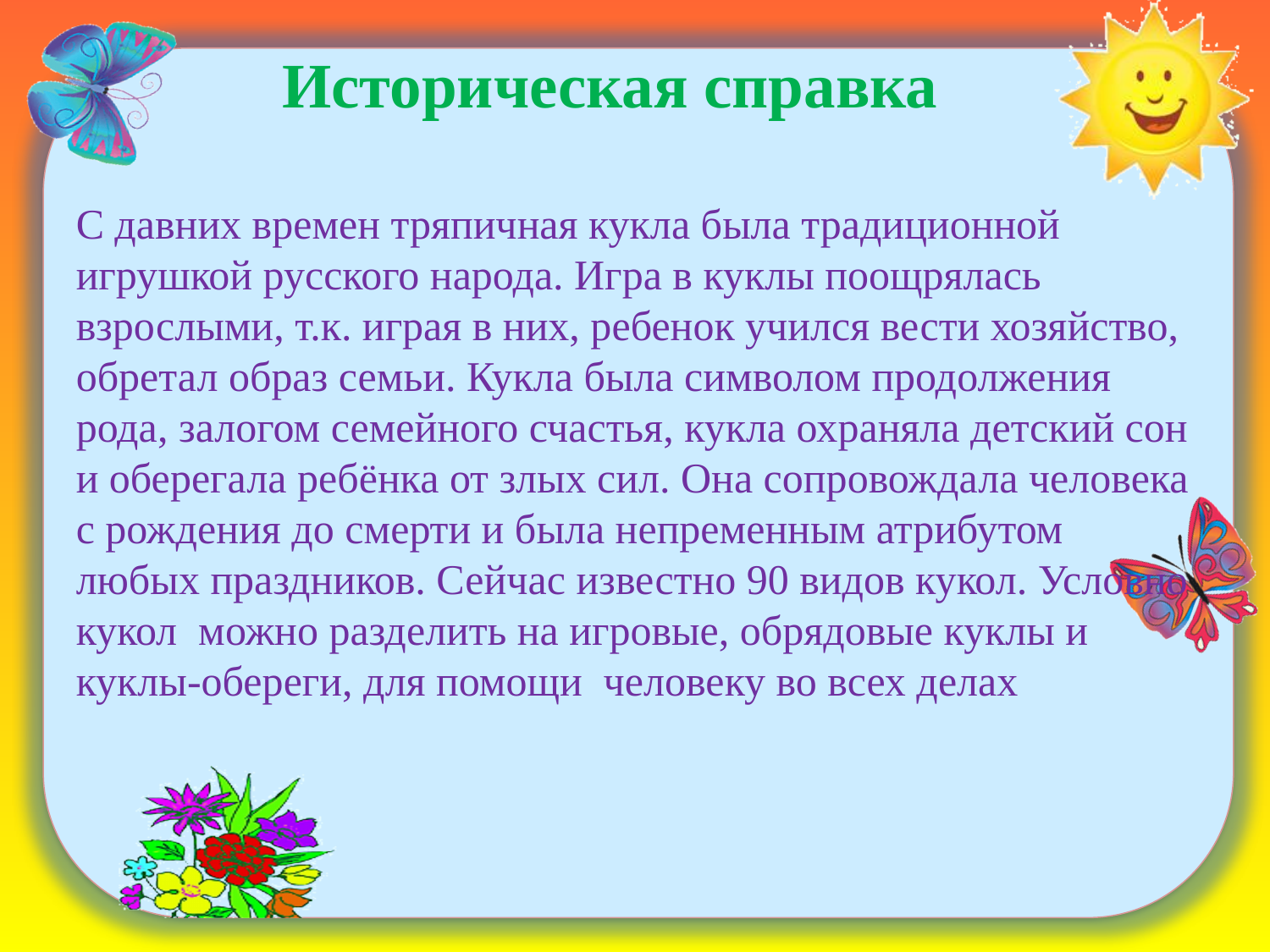

# Историческая справка С давних времен тряпичная кукла была традиционной игрушкой русского народа. Игра в куклы поощрялась взрослыми, т.к. играя в них, ребенок учился вести хозяйство, обретал образ семьи. Кукла была символом продолжения рода, залогом семейного счастья, кукла охраняла детский сон и оберегала ребёнка от злых сил. Она сопровождала человека с рождения до смерти и была непременным атрибутом любых праздников. Сейчас известно 90 видов кукол. Условно кукол  можно разделить на игровые, обрядовые куклы и куклы-обереги, для помощи  человеку во всех делах